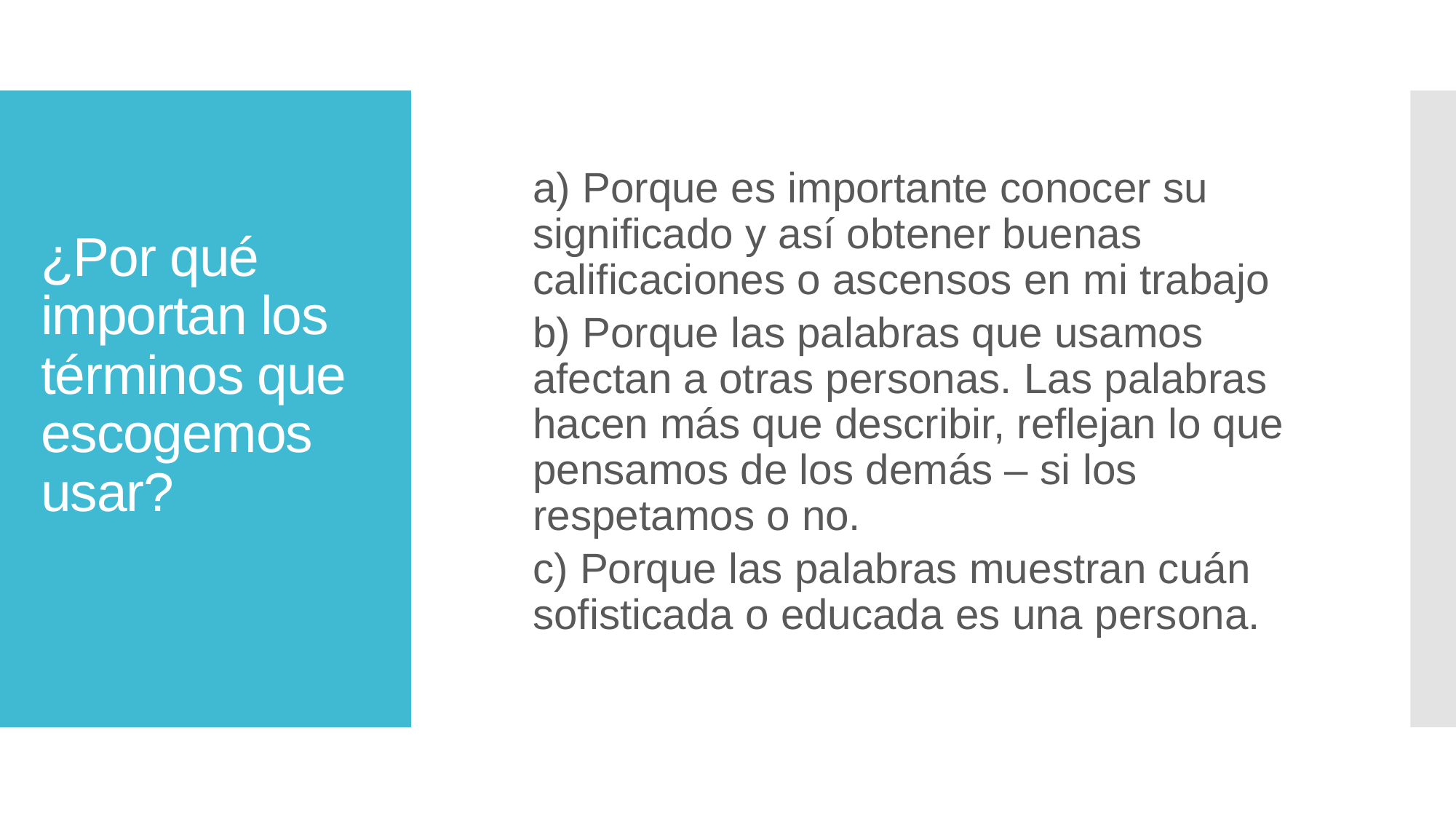

a) Porque es importante conocer su significado y así obtener buenas calificaciones o ascensos en mi trabajo
b) Porque las palabras que usamos afectan a otras personas. Las palabras hacen más que describir, reflejan lo que pensamos de los demás – si los respetamos o no.
c) Porque las palabras muestran cuán sofisticada o educada es una persona.

# ¿Por qué importan los términos que escogemos usar?